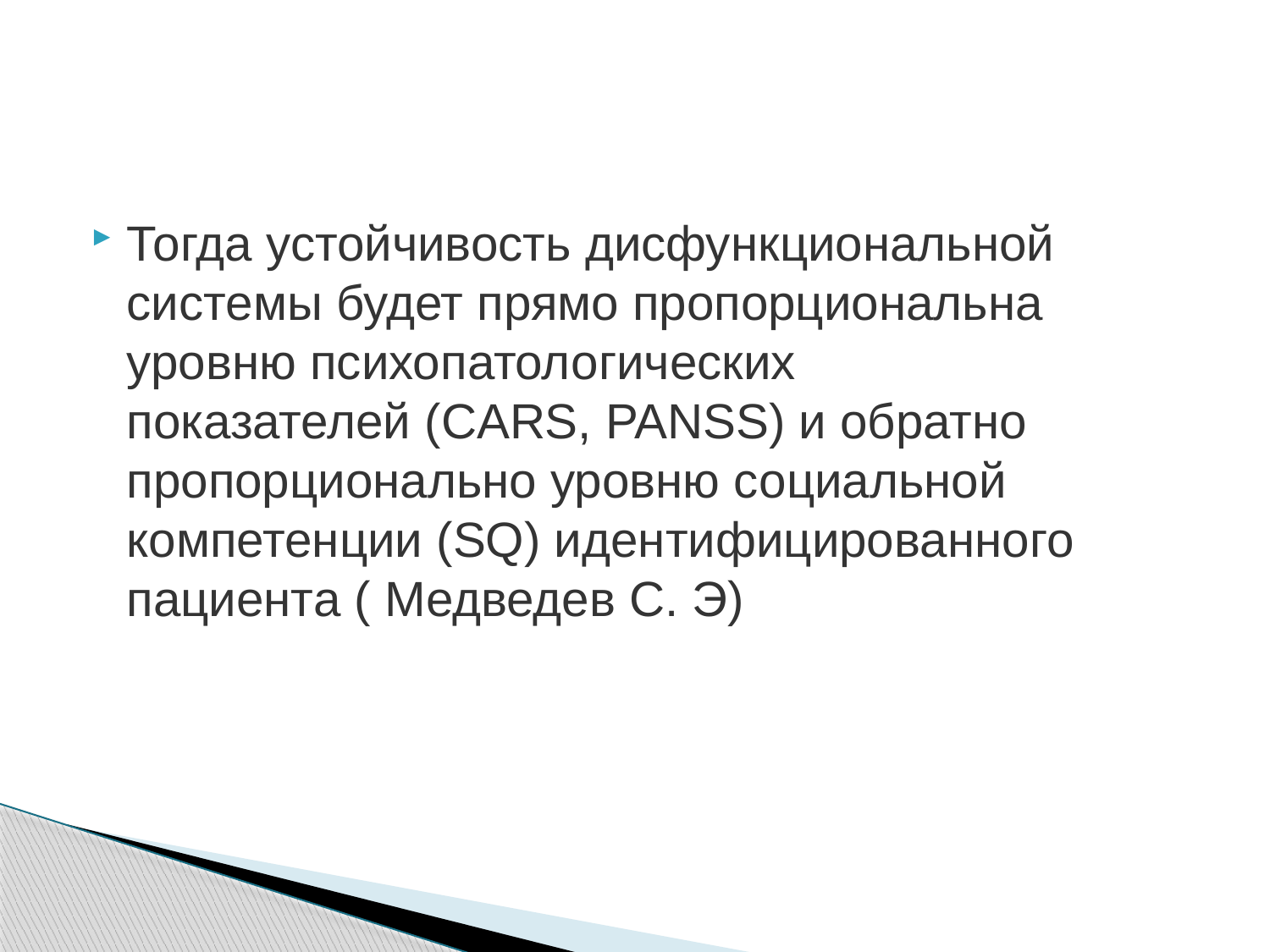

Тогда устойчивость дисфункциональной системы будет прямо пропорциональна уровню психопатологических
показателей (CАRS, PANSS) и обратно пропорционально уровню социальной компетенции (SQ) идентифицированного пациента ( Медведев С. Э)